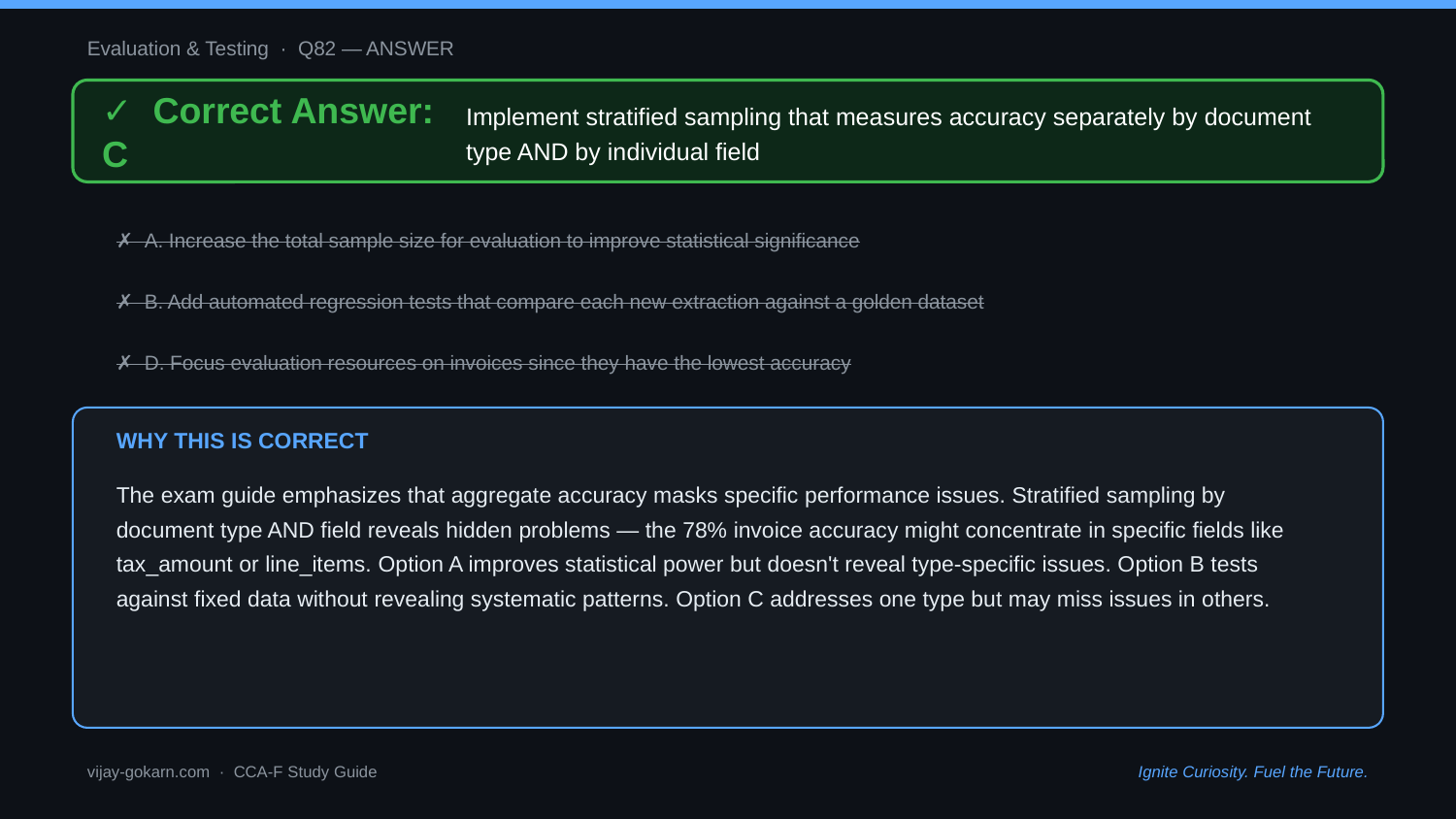

Evaluation & Testing  ·  Q82 — ANSWER

✓  Correct Answer: C
Implement stratified sampling that measures accuracy separately by document type AND by individual field
✗  A. Increase the total sample size for evaluation to improve statistical significance
✗  B. Add automated regression tests that compare each new extraction against a golden dataset
✗  D. Focus evaluation resources on invoices since they have the lowest accuracy

WHY THIS IS CORRECT
The exam guide emphasizes that aggregate accuracy masks specific performance issues. Stratified sampling by document type AND field reveals hidden problems — the 78% invoice accuracy might concentrate in specific fields like tax_amount or line_items. Option A improves statistical power but doesn't reveal type-specific issues. Option B tests against fixed data without revealing systematic patterns. Option C addresses one type but may miss issues in others.
vijay-gokarn.com  ·  CCA-F Study Guide
Ignite Curiosity. Fuel the Future.